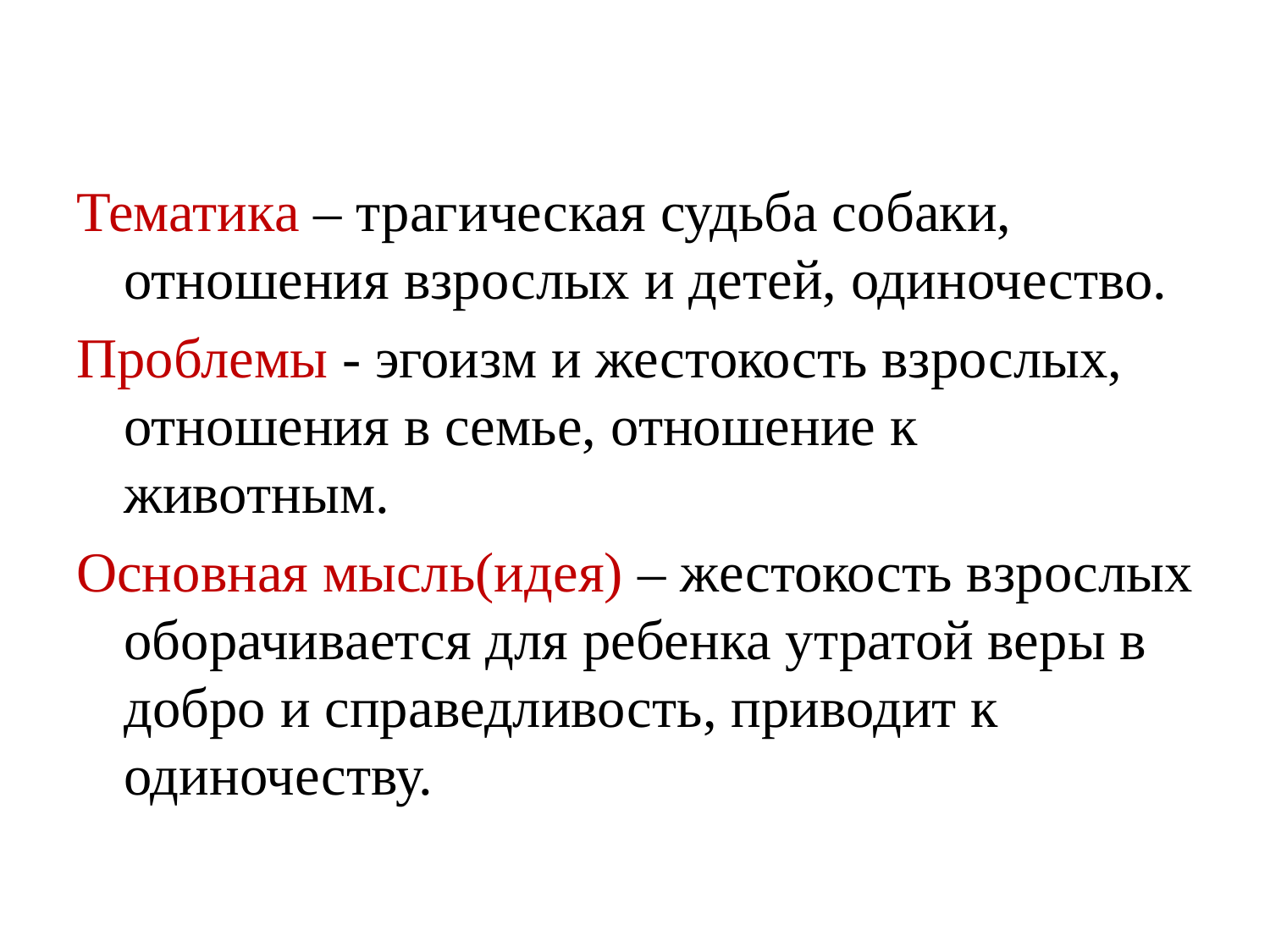

#
Тематика – трагическая судьба собаки, отношения взрослых и детей, одиночество.
Проблемы - эгоизм и жестокость взрослых, отношения в семье, отношение к животным.
Основная мысль(идея) – жестокость взрослых оборачивается для ребенка утратой веры в добро и справедливость, приводит к одиночеству.